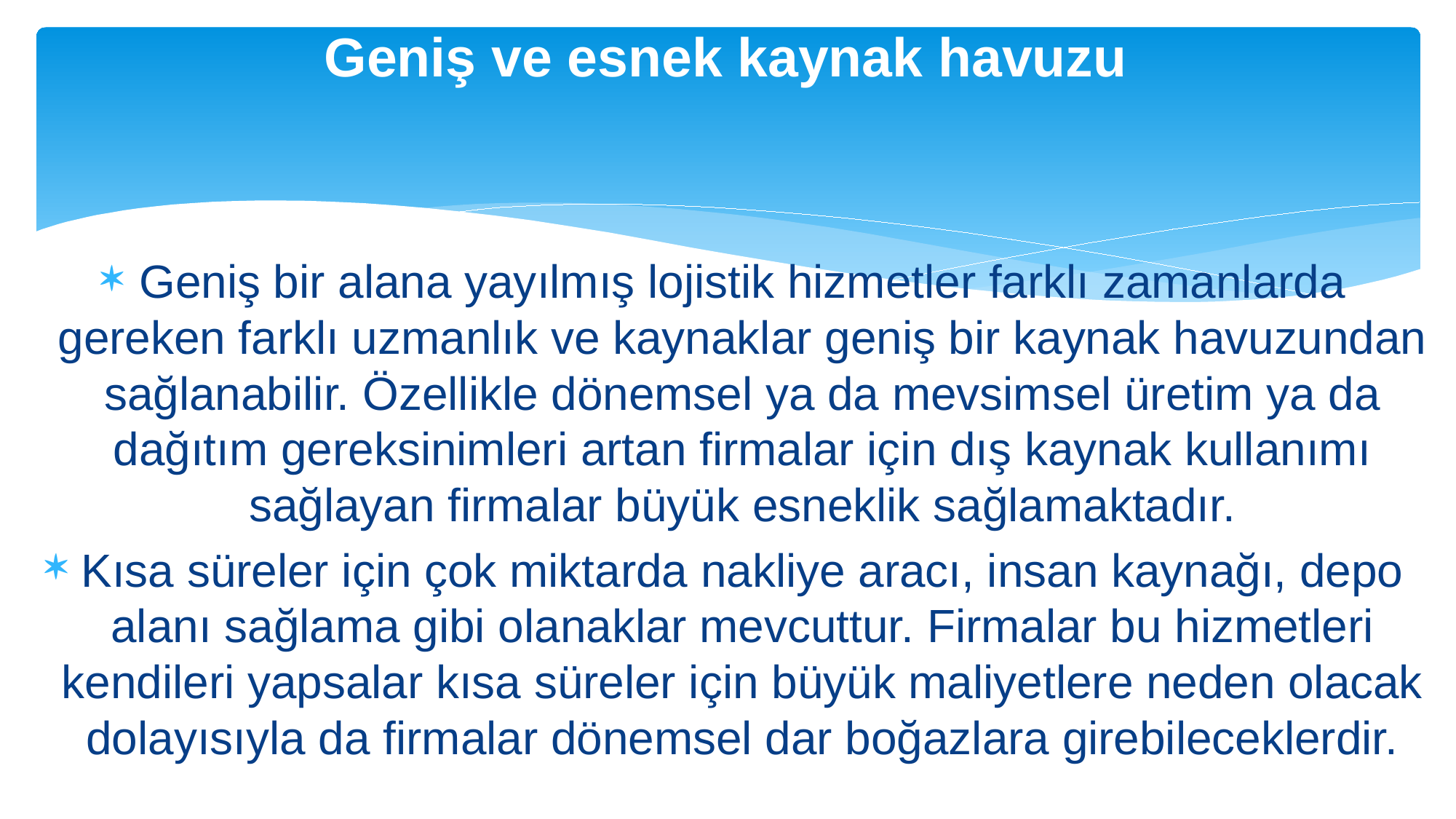

# Geniş ve esnek kaynak havuzu

Geniş bir alana yayılmış lojistik hizmetler farklı zamanlarda gereken farklı uzmanlık ve kaynaklar geniş bir kaynak havuzundan sağlanabilir. Özellikle dönemsel ya da mevsimsel üretim ya da dağıtım gereksinimleri artan firmalar için dış kaynak kullanımı sağlayan firmalar büyük esneklik sağlamaktadır.
Kısa süreler için çok miktarda nakliye aracı, insan kaynağı, depo alanı sağlama gibi olanaklar mevcuttur. Firmalar bu hizmetleri kendileri yapsalar kısa süreler için büyük maliyetlere neden olacak dolayısıyla da firmalar dönemsel dar boğazlara girebileceklerdir.